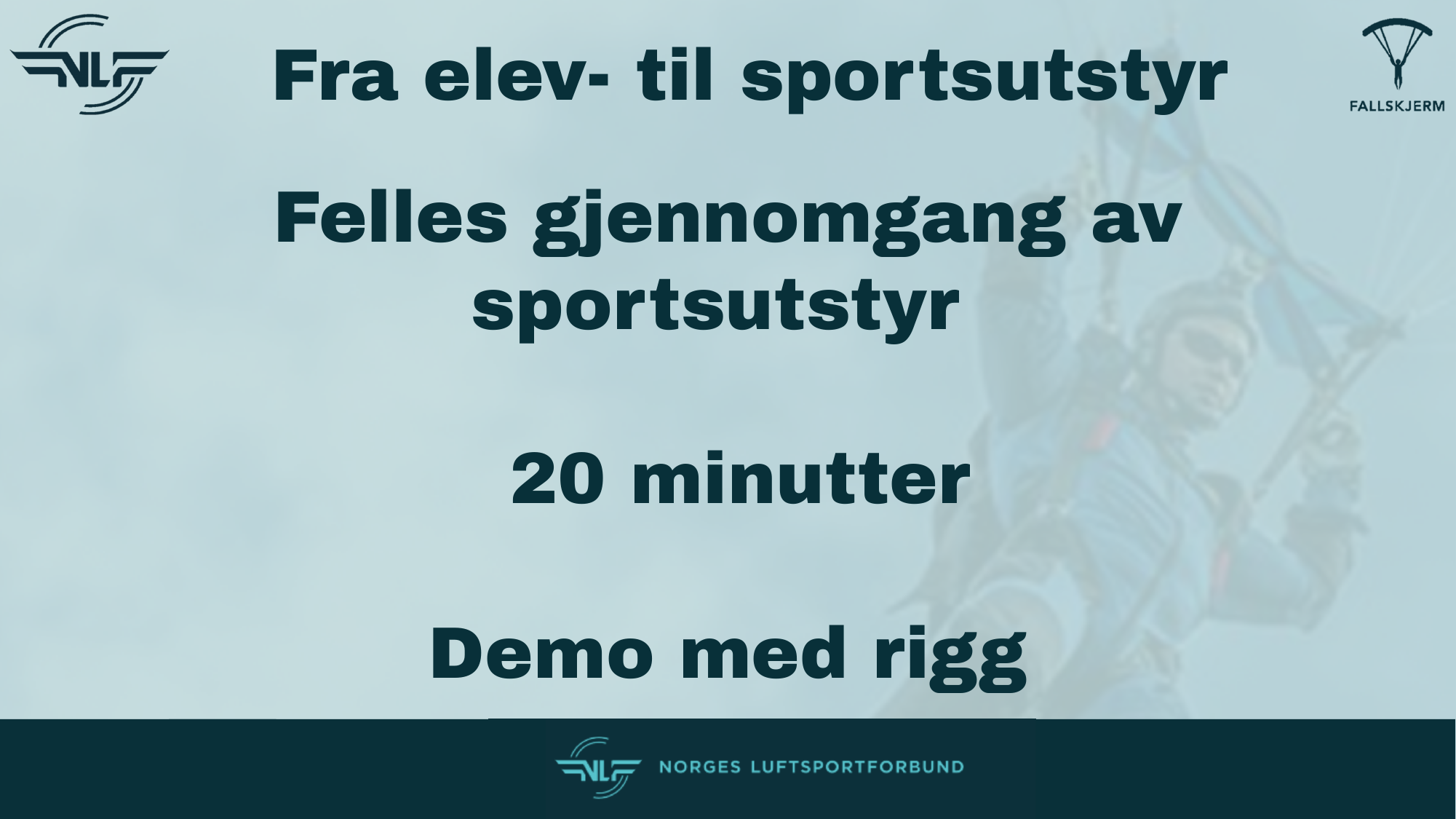

Fra elev- til sportsutstyr
Felles gjennomgang av sportsutstyr

 20 minutter

Demo med rigg